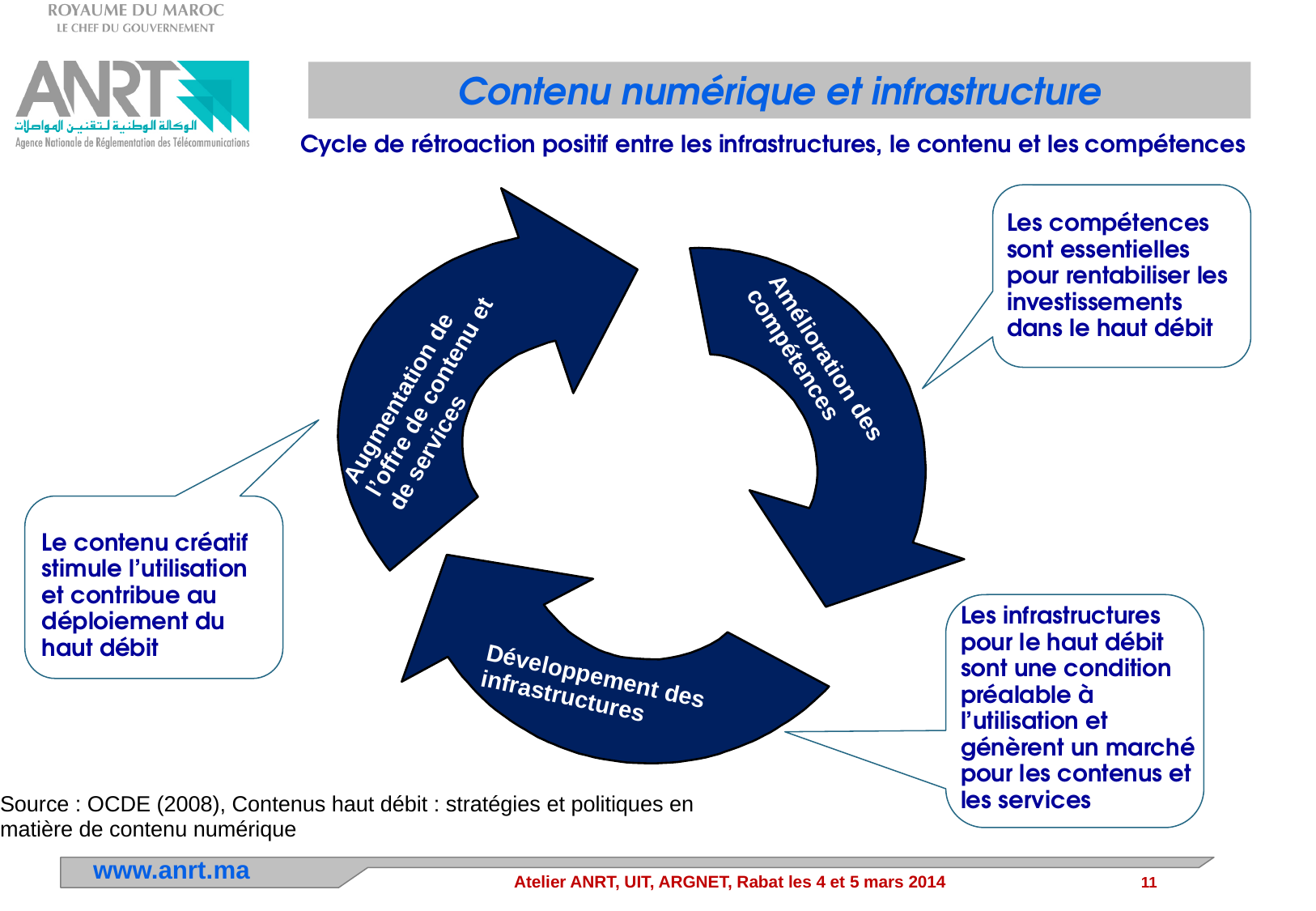

Contenu numérique et infrastructure
Cycle de rétroaction positif entre les infrastructures, le contenu et les compétences

Les compétences sont essentielles pour rentabiliser les investissements dans le haut débit

Augmentation de l’offre de contenu et de services
Amélioration des compétences

Le contenu créatif stimule l’utilisation et contribue au déploiement du haut débit

Les infrastructures pour le haut débit sont une condition préalable à l’utilisation et génèrent un marché pour les contenus et les services
Développement des infrastructures

Source : OCDE (2008), Contenus haut débit : stratégies et politiques en matière de contenu numérique